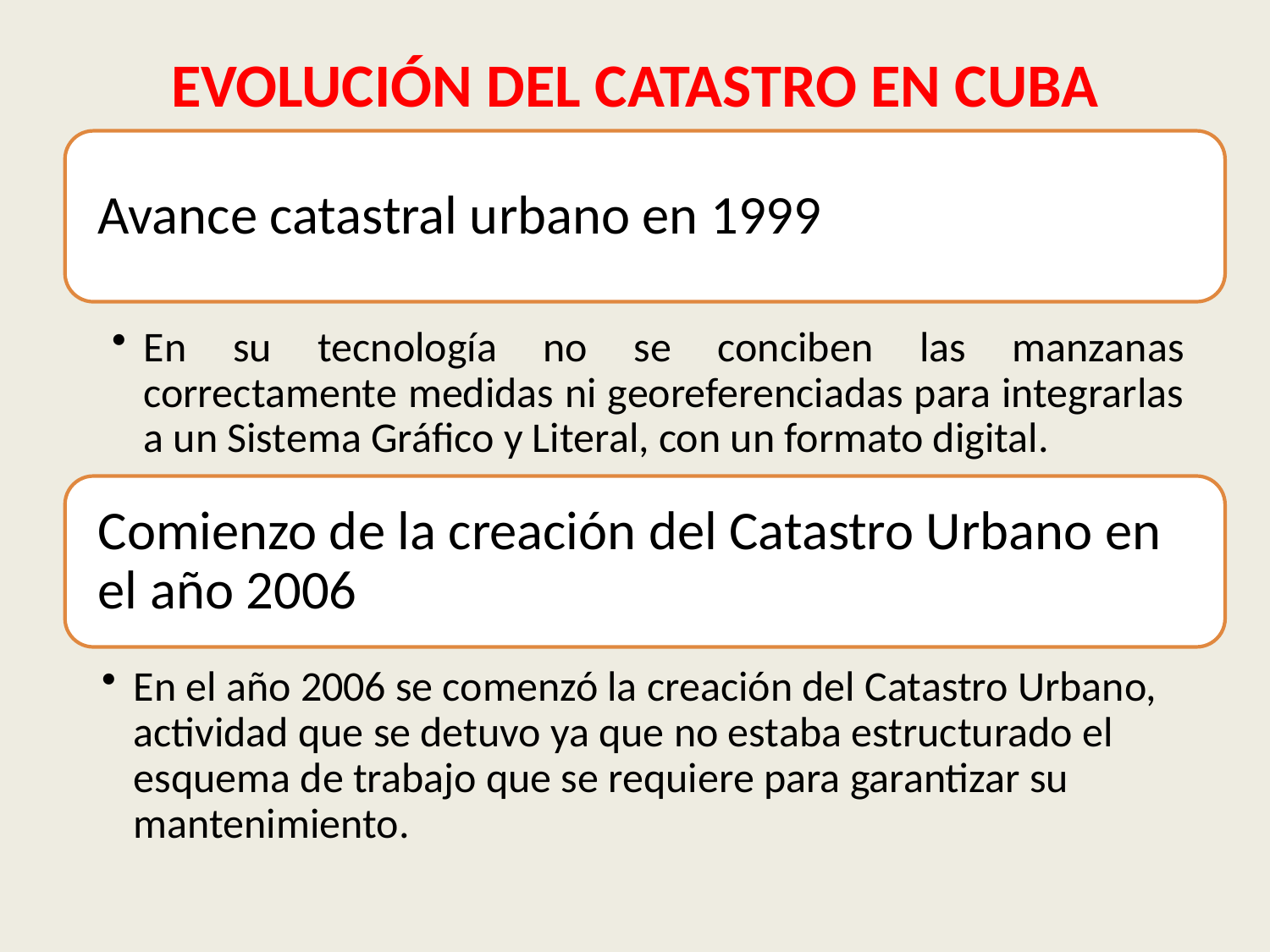

# EVOLUCIÓN DEL CATASTRO EN CUBA
Avance catastral urbano en 1999
En su tecnología no se conciben las manzanas correctamente medidas ni georeferenciadas para integrarlas a un Sistema Gráfico y Literal, con un formato digital.
Comienzo de la creación del Catastro Urbano en el año 2006
En el año 2006 se comenzó la creación del Catastro Urbano, actividad que se detuvo ya que no estaba estructurado el esquema de trabajo que se requiere para garantizar su mantenimiento.